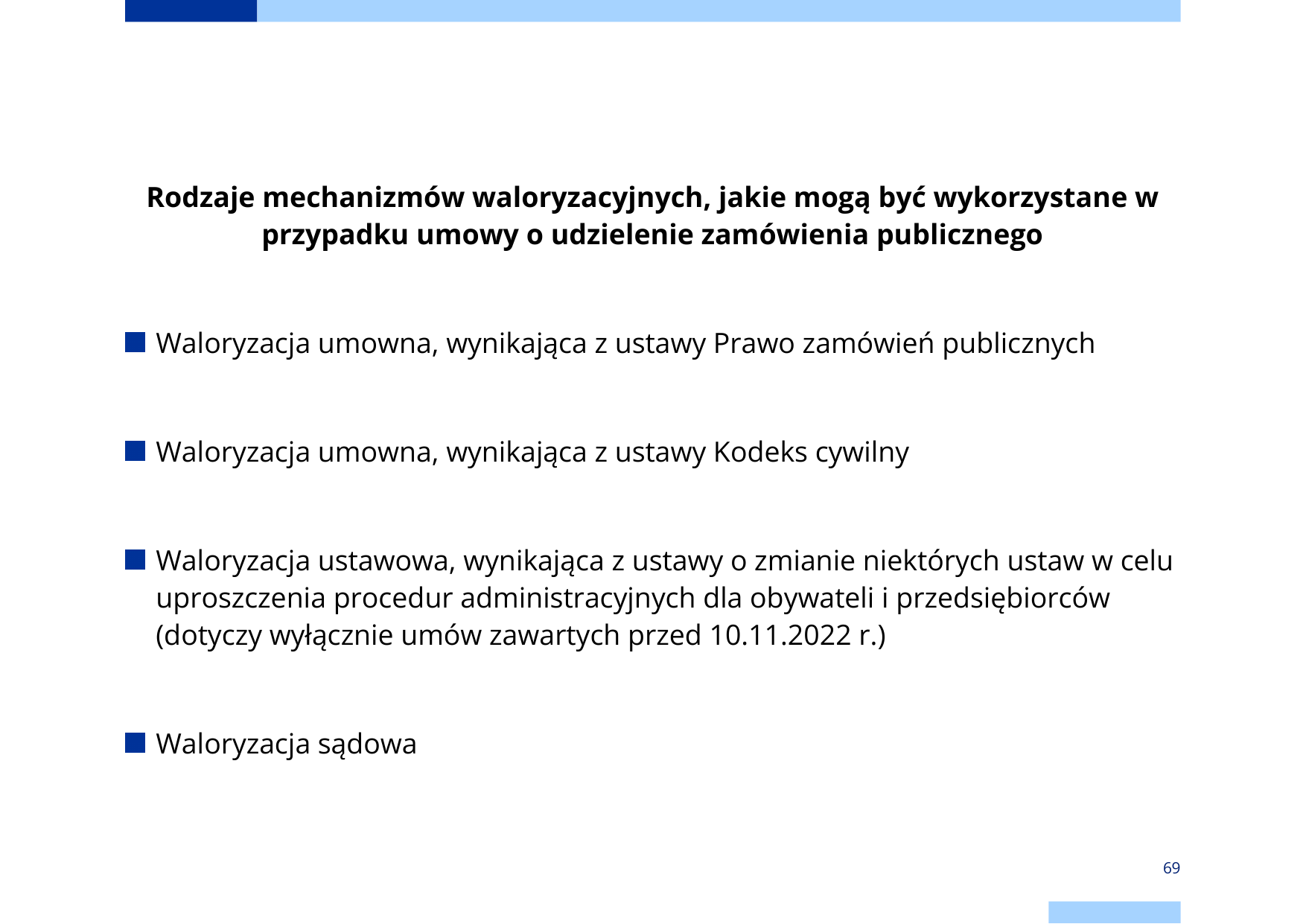

Rodzaje mechanizmów waloryzacyjnych, jakie mogą być wykorzystane w przypadku umowy o udzielenie zamówienia publicznego

Waloryzacja umowna, wynikająca z ustawy Prawo zamówień publicznych

Waloryzacja umowna, wynikająca z ustawy Kodeks cywilny

Waloryzacja ustawowa, wynikająca z ustawy o zmianie niektórych ustaw w celu uproszczenia procedur administracyjnych dla obywateli i przedsiębiorców (dotyczy wyłącznie umów zawartych przed 10.11.2022 r.)

Waloryzacja sądowa
69